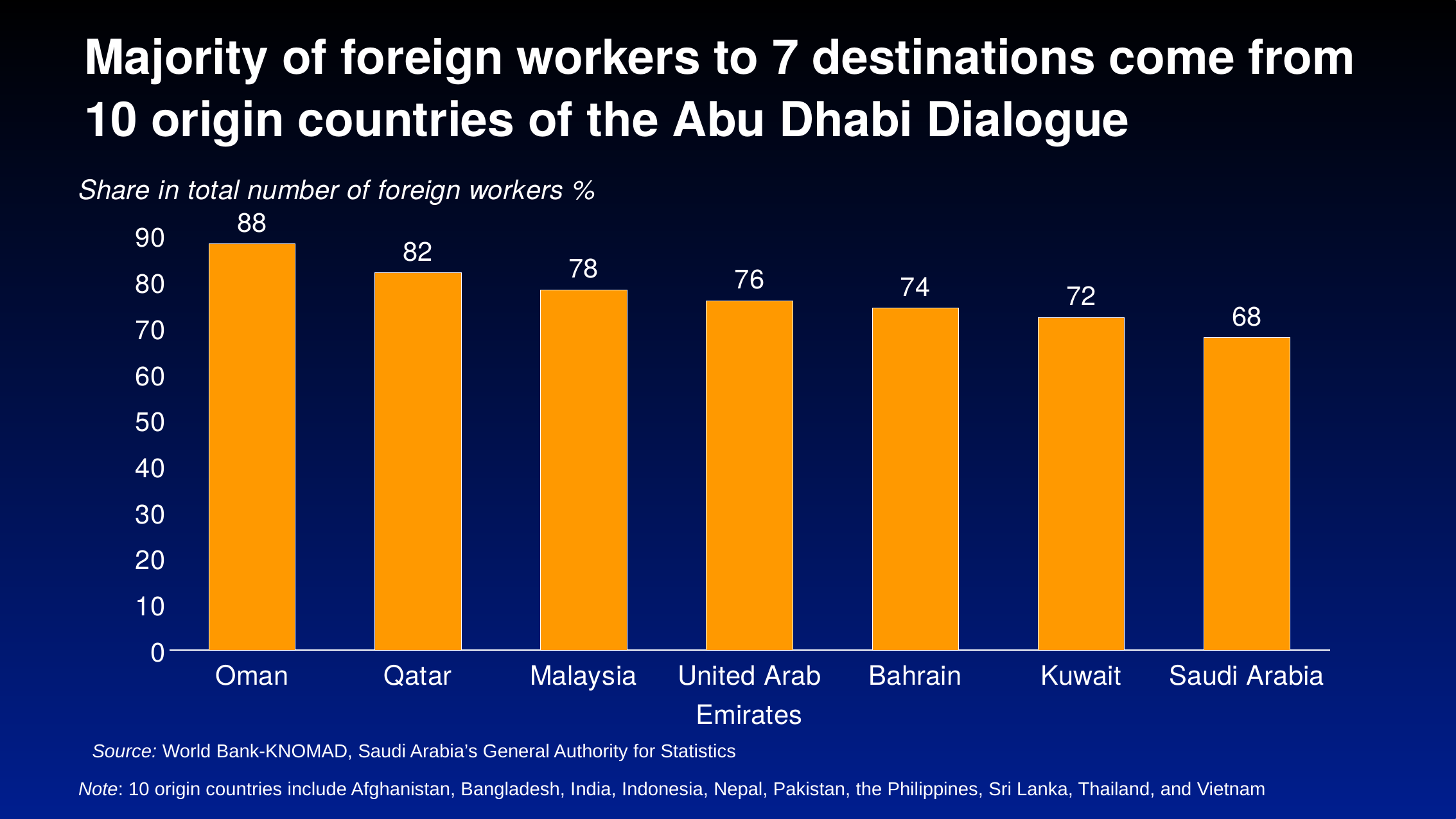

# Majority of foreign workers to 7 destinations come from 10 origin countries of the Abu Dhabi Dialogue

### Chart

| Category | percent of total |
|---|---|
| Oman | 88.21768550376005 |
| Qatar | 81.97985618491127 |
| Malaysia | 78.28126078652461 |
| United Arab Emirates | 75.90100973666446 |
| Bahrain | 74.30525139569318 |
| Kuwait | 72.25868516689982 |
| Saudi Arabia | 67.86998316293867 |
Source: World Bank-KNOMAD, Saudi Arabia’s General Authority for Statistics
Note: 10 origin countries include Afghanistan, Bangladesh, India, Indonesia, Nepal, Pakistan, the Philippines, Sri Lanka, Thailand, and Vietnam